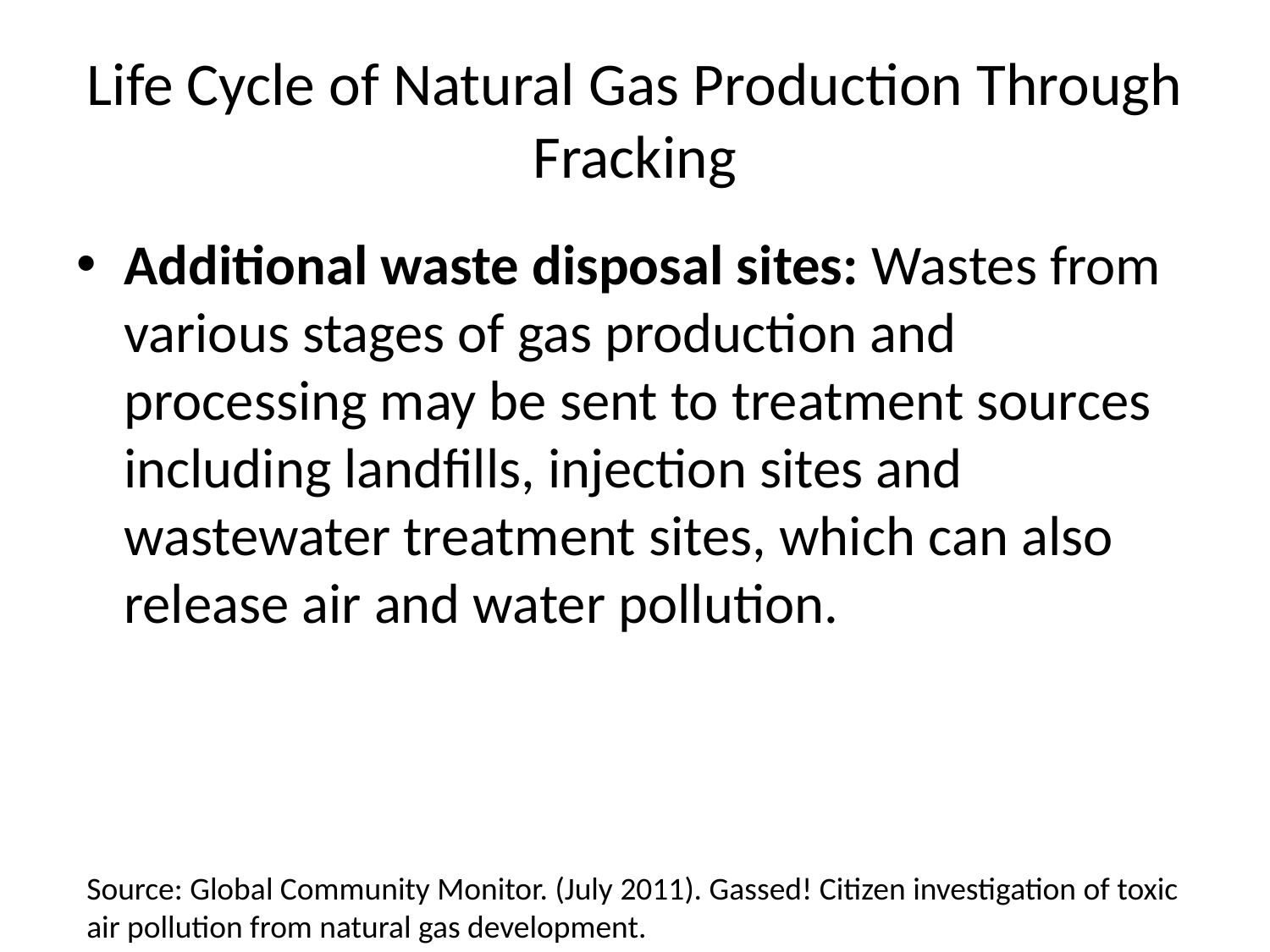

# Life Cycle of Natural Gas Production Through Fracking
Additional waste disposal sites: Wastes from various stages of gas production and processing may be sent to treatment sources including landfills, injection sites and wastewater treatment sites, which can also release air and water pollution.
Source: Global Community Monitor. (July 2011). Gassed! Citizen investigation of toxic air pollution from natural gas development.